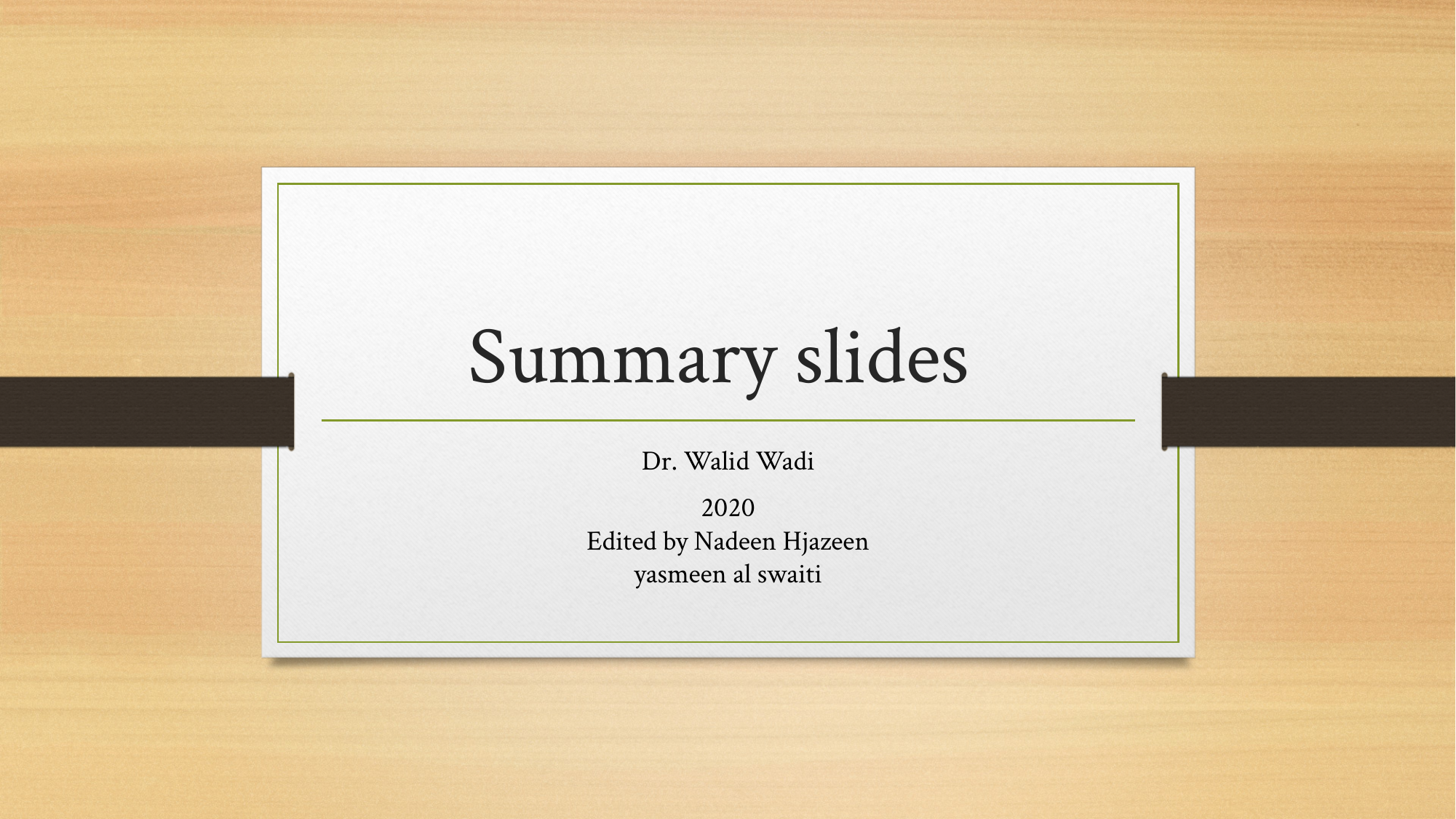

# Summary slides
Dr. Walid Wadi
2020
Edited by Nadeen Hjazeen
yasmeen al swaiti